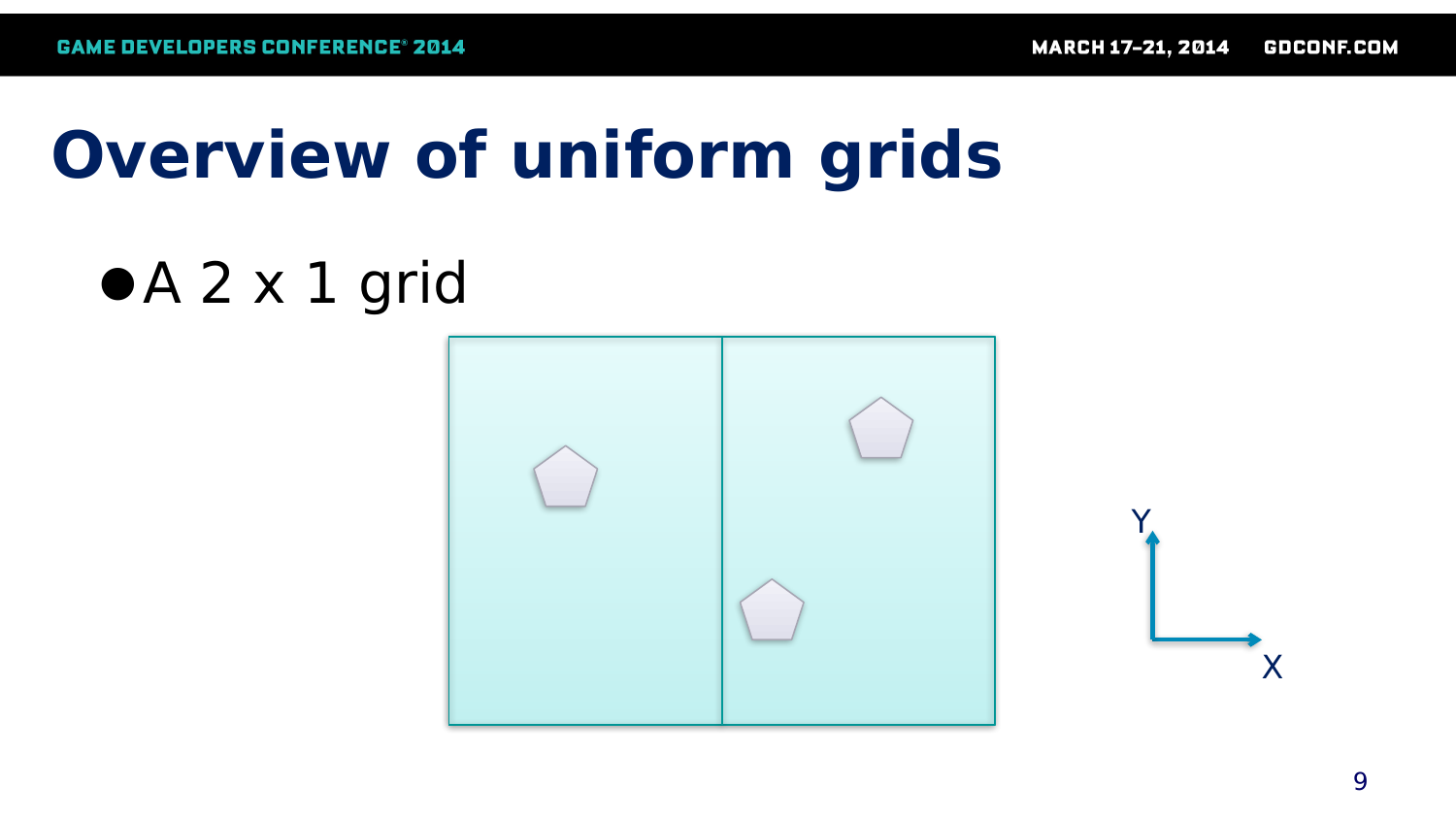

# Overview of uniform grids
A 2 x 1 grid

Y
X

9